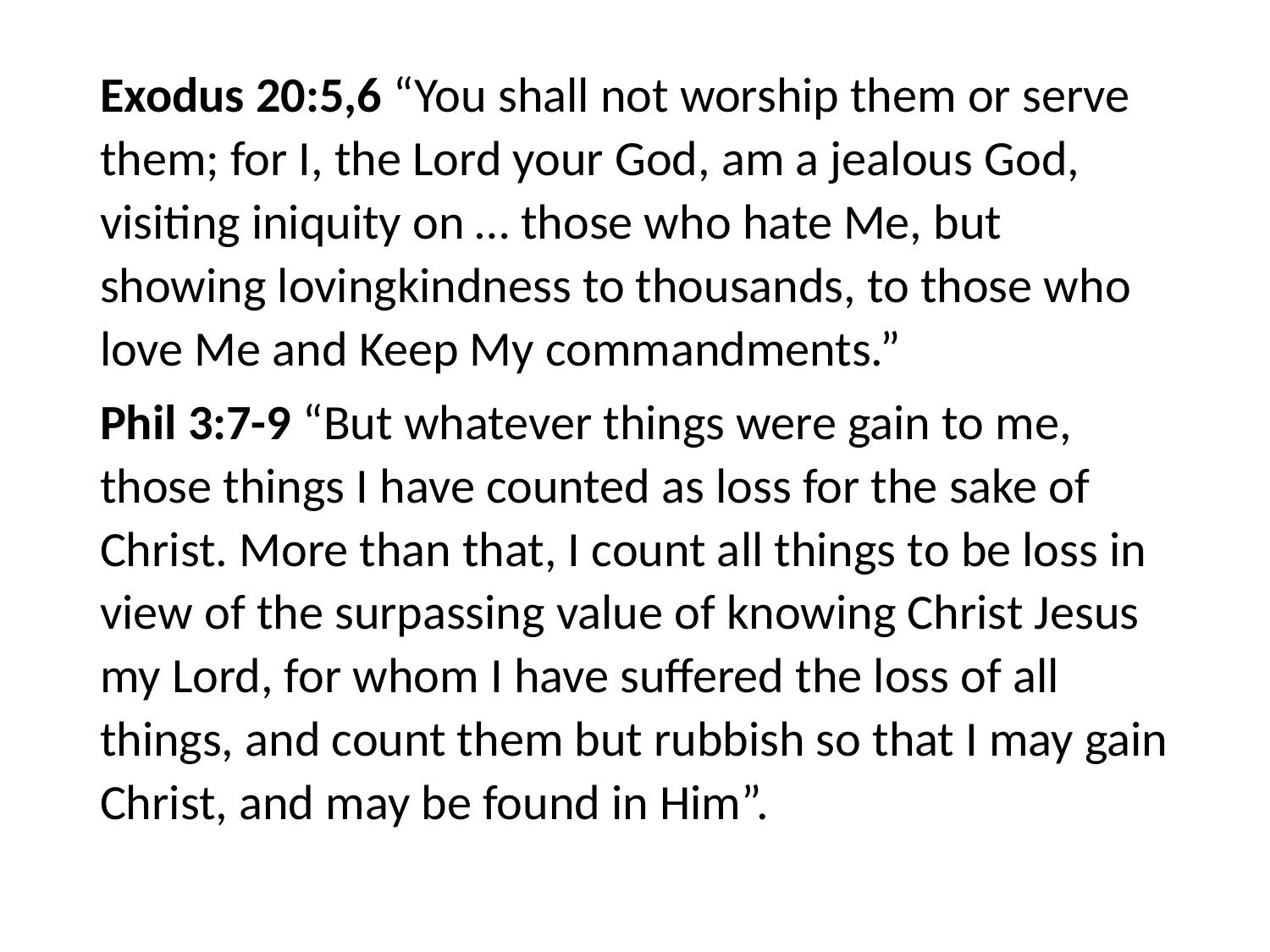

#
Exodus 20:5,6 “You shall not worship them or serve them; for I, the Lord your God, am a jealous God, visiting iniquity on … those who hate Me, but showing lovingkindness to thousands, to those who love Me and Keep My commandments.”
Phil 3:7-9 “But whatever things were gain to me, those things I have counted as loss for the sake of Christ. More than that, I count all things to be loss in view of the surpassing value of knowing Christ Jesus my Lord, for whom I have suffered the loss of all things, and count them but rubbish so that I may gain Christ, and may be found in Him”.